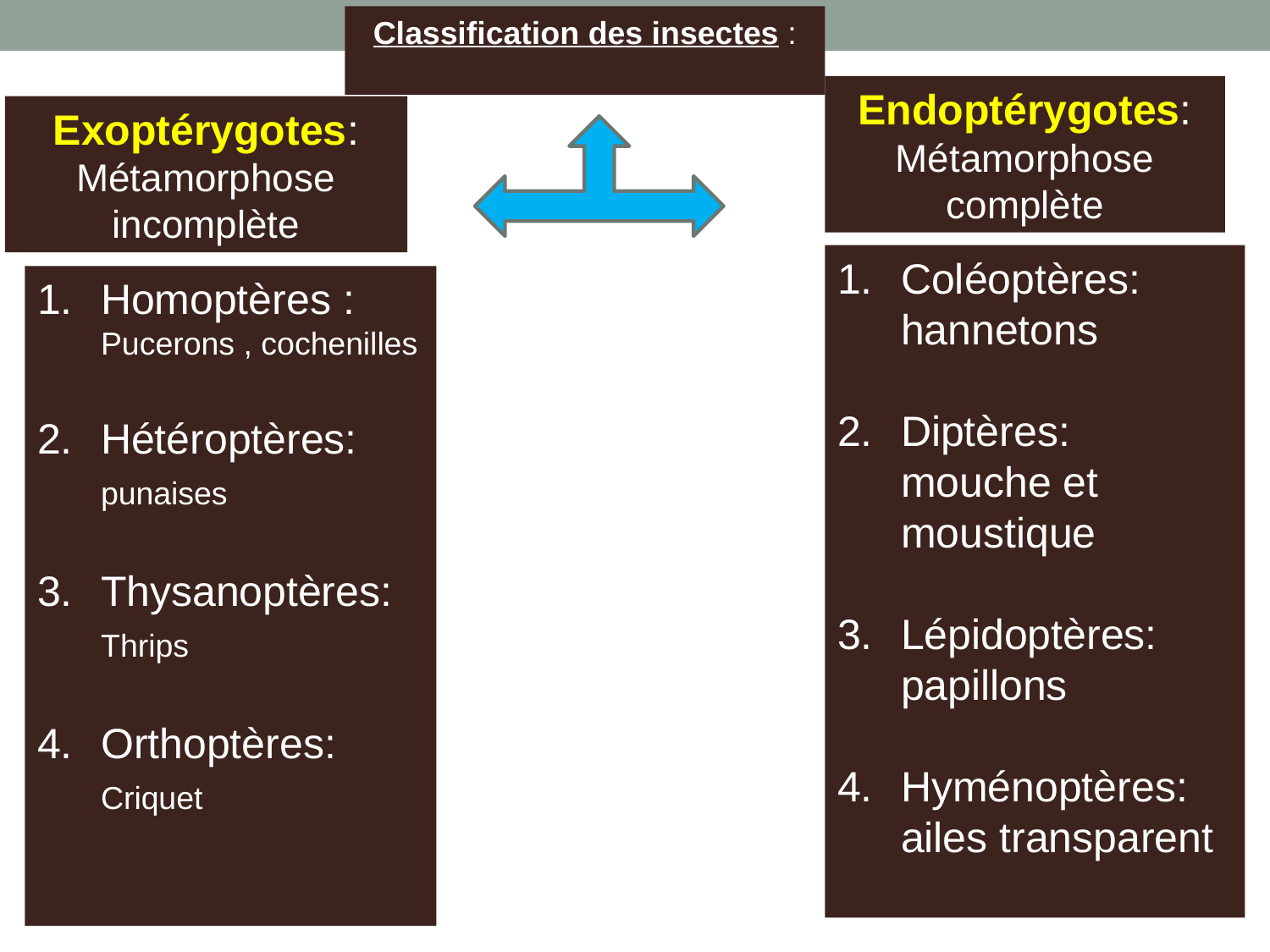

Classification des insectes :
Endoptérygotes: Métamorphose complète
Exoptérygotes: Métamorphose incomplète

Coléoptères: hannetons

Diptères: mouche et moustique

Lépidoptères: papillons

Hyménoptères: ailes transparent

Homoptères : Pucerons , cochenilles

Hétéroptères: punaises

Thysanoptères: Thrips

Orthoptères: Criquet